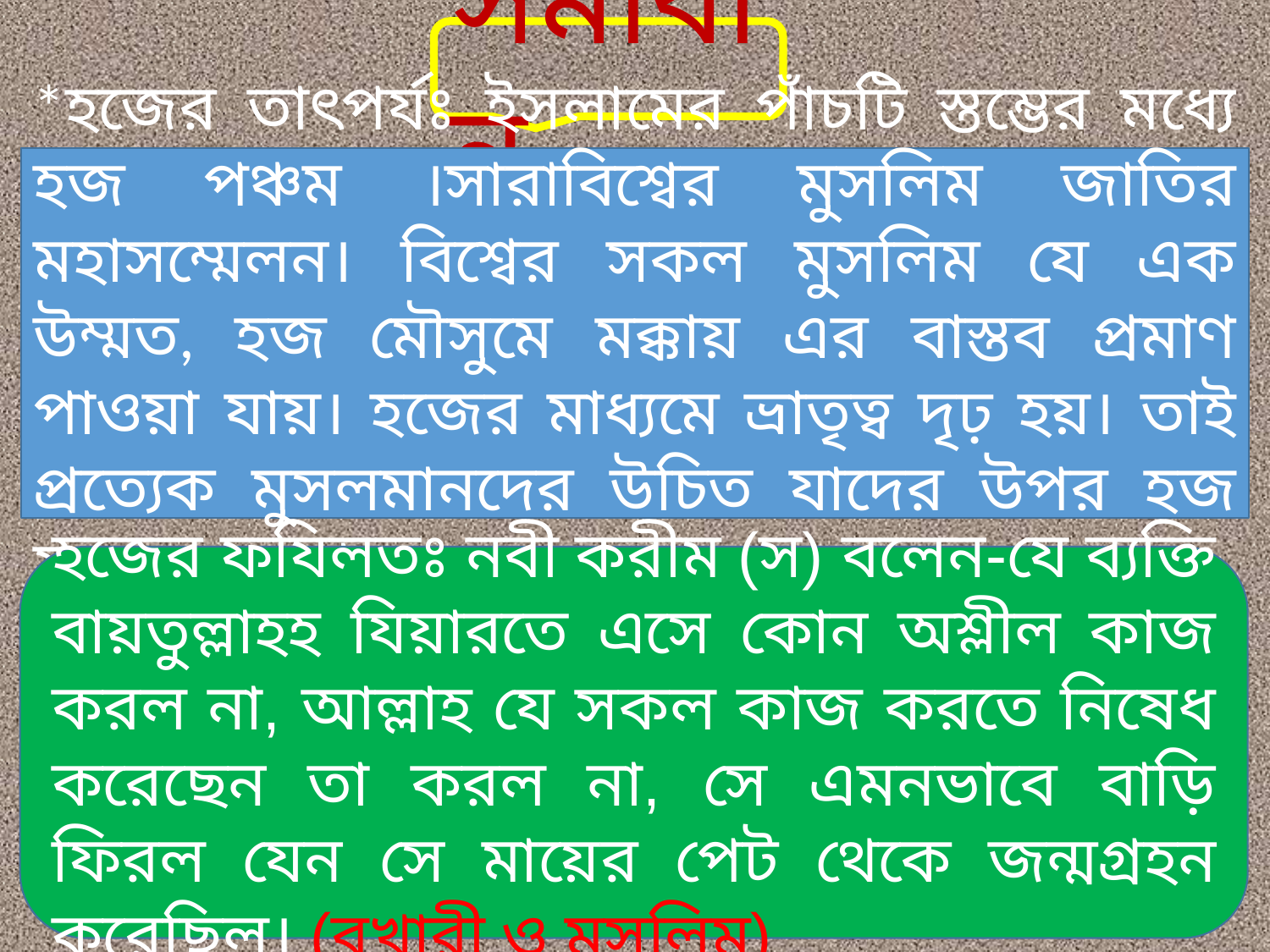

সমাধান
*হজের তাৎপর্যঃ ইসলামের পাঁচটি স্তম্ভের মধ্যে হজ পঞ্চম ।সারাবিশ্বের মুসলিম জাতির মহাসম্মেলন। বিশ্বের সকল মুসলিম যে এক উম্মত, হজ মৌসুমে মক্কায় এর বাস্তব প্রমাণ পাওয়া যায়। হজের মাধ্যমে ভ্রাতৃত্ব দৃঢ় হয়। তাই প্রত্যেক মুসলমানদের উচিত যাদের উপর হজ ফরয হবে তার যেন হজ করে।
হজের ফযিলতঃ নবী করীম (স) বলেন-যে ব্যক্তি বায়তুল্লাহহ ‍যিয়ারতে এসে কোন অশ্লীল কাজ করল না, আল্লাহ যে সকল কাজ করতে নিষেধ করেছেন তা করল না, সে এমনভাবে বাড়ি ফিরল যেন সে মায়ের পেট থেকে জন্মগ্রহন করেছিল। (বুখারী ও মুসলিম)